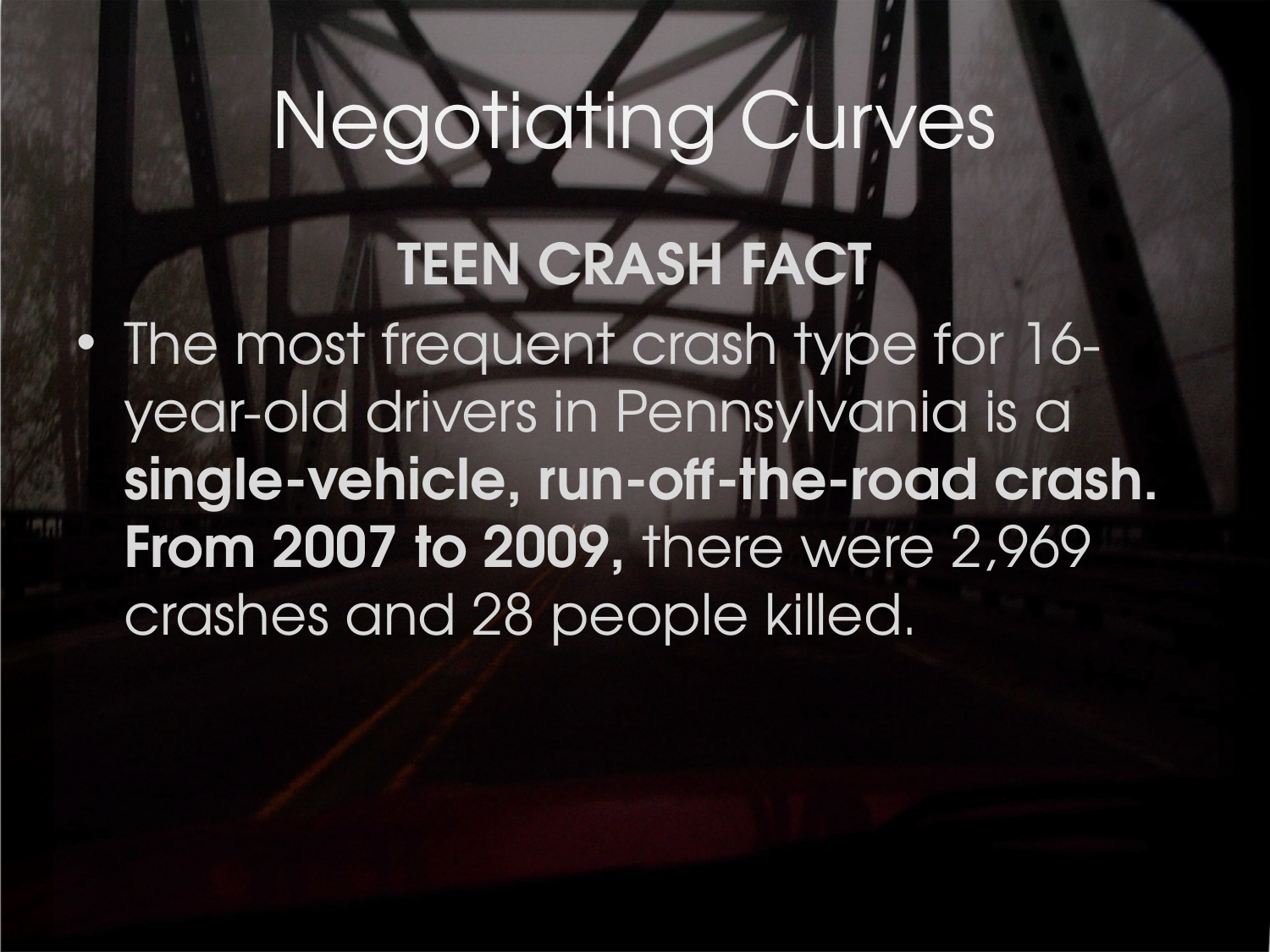

# Negotiating Curves
TEEN CRASH FACT
The most frequent crash type for 16-year-old drivers in Pennsylvania is a single-vehicle, run-off-the-road crash. From 2007 to 2009, there were 2,969 crashes and 28 people killed.